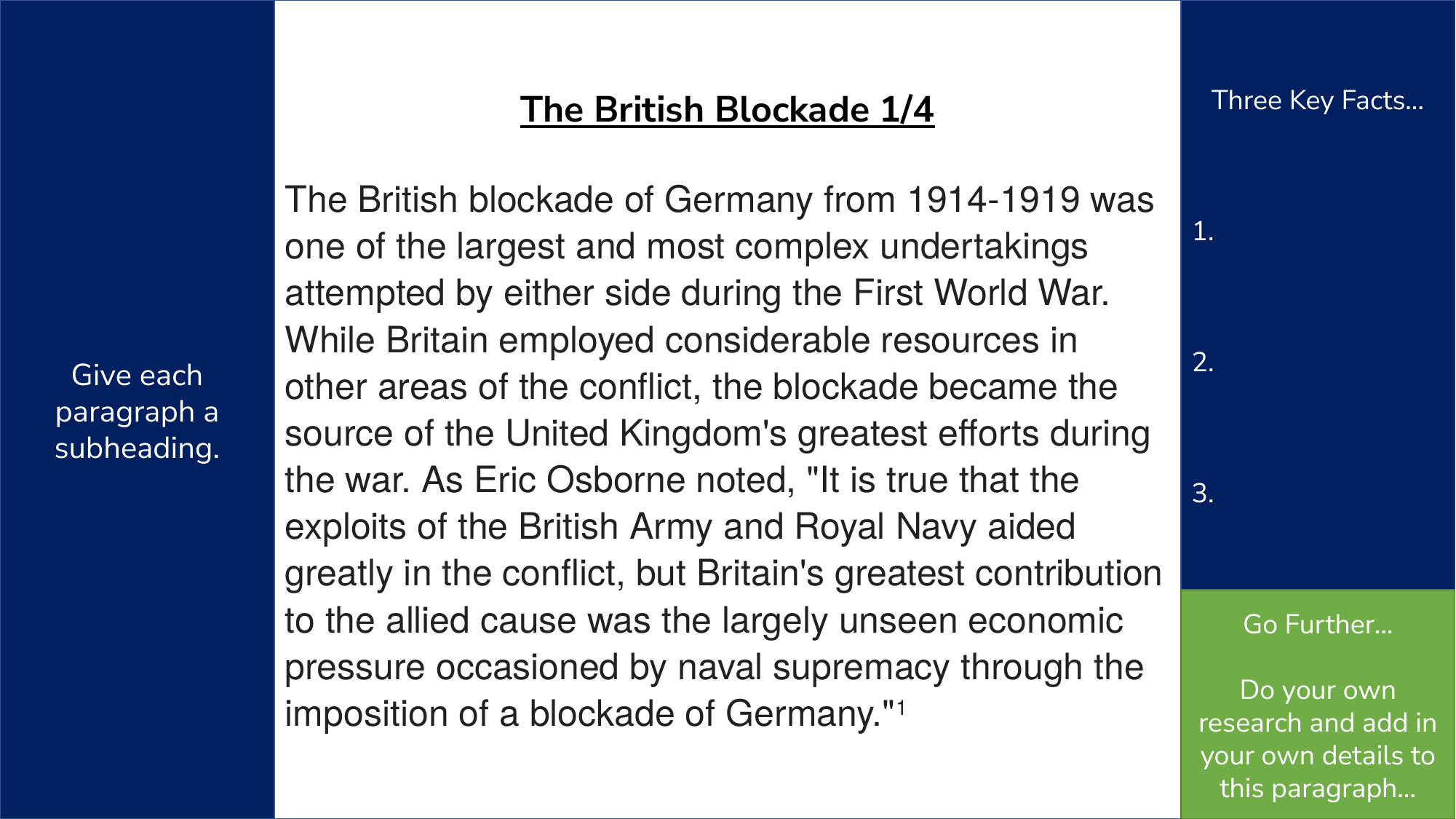

Give each paragraph a subheading.
The British Blockade 1/4

The British blockade of Germany from 1914-1919 was one of the largest and most complex undertakings attempted by either side during the First World War. While Britain employed considerable resources in other areas of the conflict, the blockade became the source of the United Kingdom's greatest efforts during the war. As Eric Osborne noted, "It is true that the exploits of the British Army and Royal Navy aided greatly in the conflict, but Britain's greatest contribution to the allied cause was the largely unseen economic pressure occasioned by naval supremacy through the imposition of a blockade of Germany."1
Three Key Facts…

1.

2.

3.
Go Further…

Do your own research and add in your own details to this paragraph…